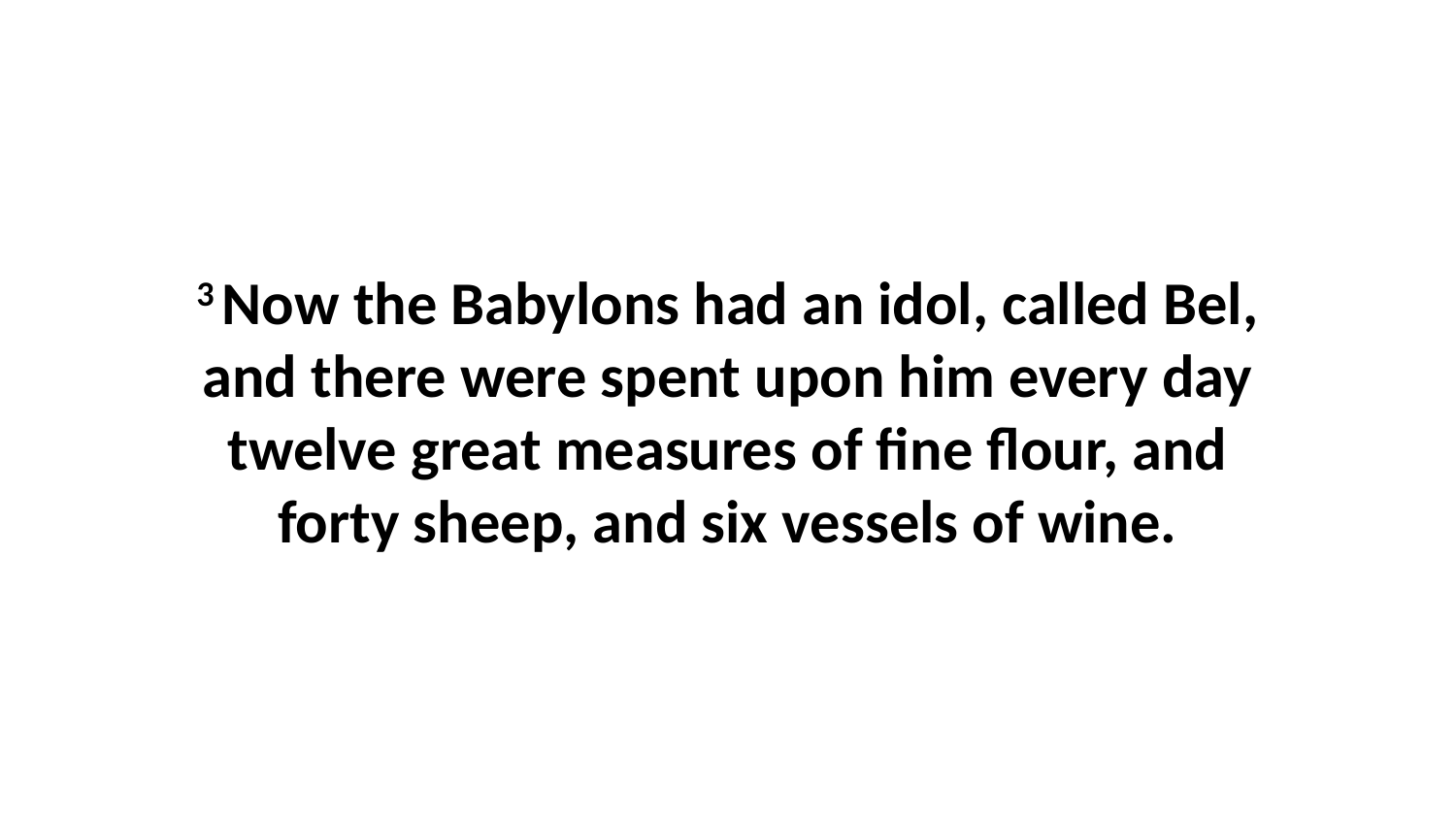

3 Now the Babylons had an idol, called Bel, and there were spent upon him every day twelve great measures of fine flour, and forty sheep, and six vessels of wine.